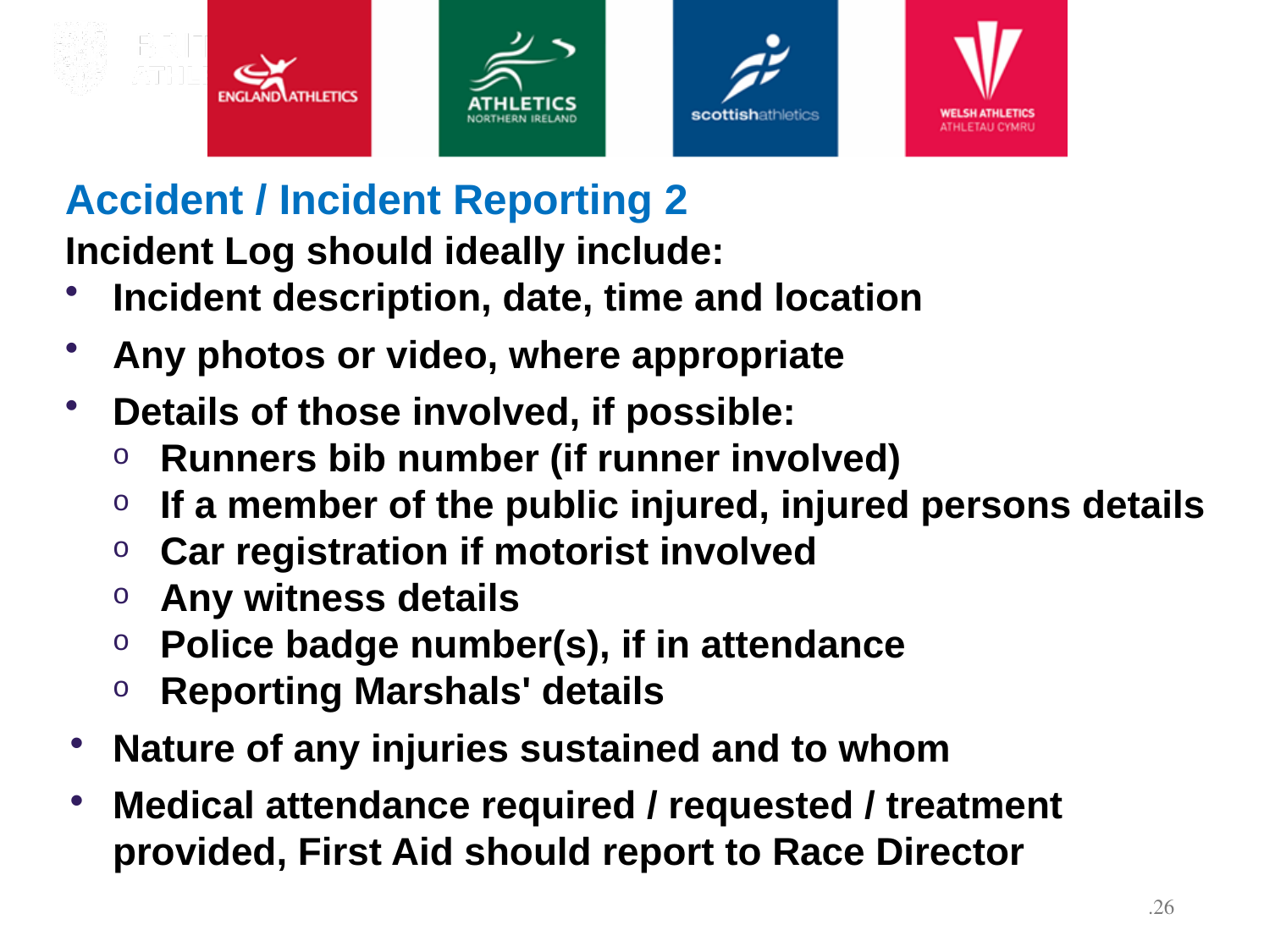

# Accident / Incident Reporting 2
Incident Log should ideally include:
Incident description, date, time and location
Any photos or video, where appropriate
Details of those involved, if possible:
Runners bib number (if runner involved)
If a member of the public injured, injured persons details
Car registration if motorist involved
Any witness details
Police badge number(s), if in attendance
Reporting Marshals' details
Nature of any injuries sustained and to whom
Medical attendance required / requested / treatment provided, First Aid should report to Race Director
.26